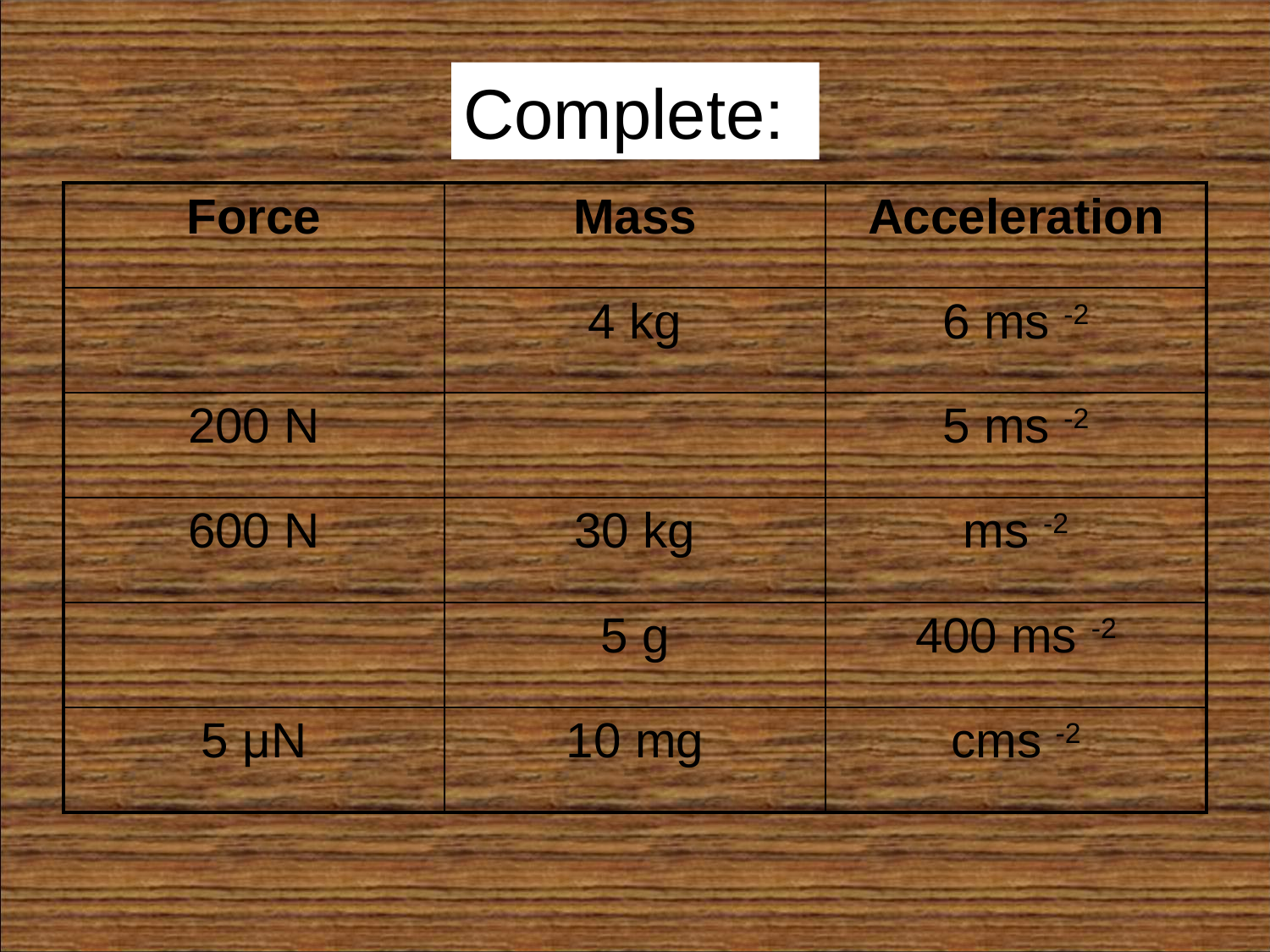

# Answers
Complete:
| Force | Mass | Acceleration |
| --- | --- | --- |
|  | 4 kg | 6 ms -2 |
| 200 N |  | 5 ms -2 |
| 600 N | 30 kg | ms -2 |
|  | 5 g | 400 ms -2 |
| 5 μN | 10 mg | cms -2 |